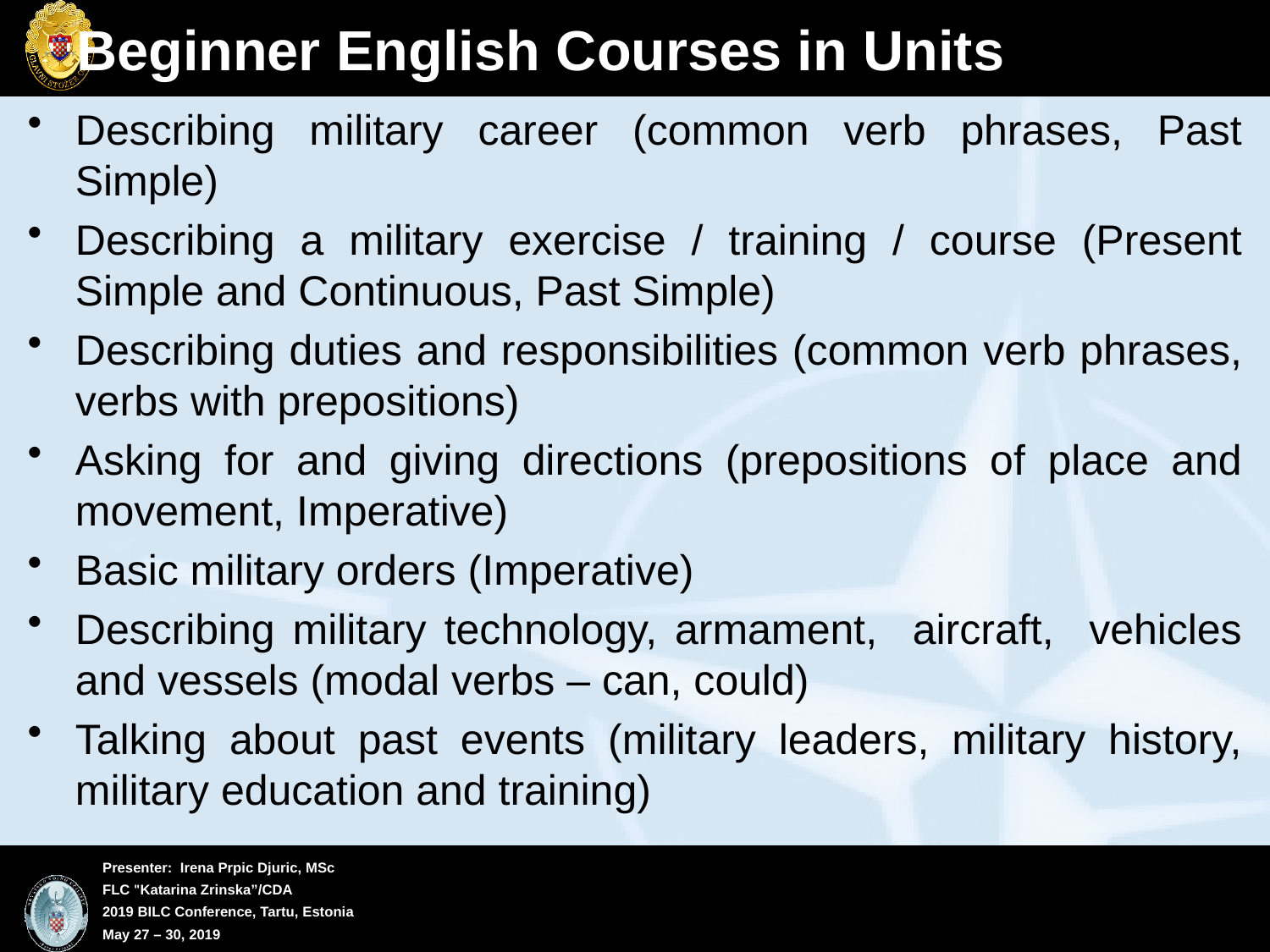

# Beginner English Courses in Units
Describing military career (common verb phrases, Past Simple)
Describing a military exercise / training / course (Present Simple and Continuous, Past Simple)
Describing duties and responsibilities (common verb phrases, verbs with prepositions)
Asking for and giving directions (prepositions of place and movement, Imperative)
Basic military orders (Imperative)
Describing military technology, armament,  aircraft,  vehicles and vessels (modal verbs – can, could)
Talking about past events (military leaders, military history, military education and training)